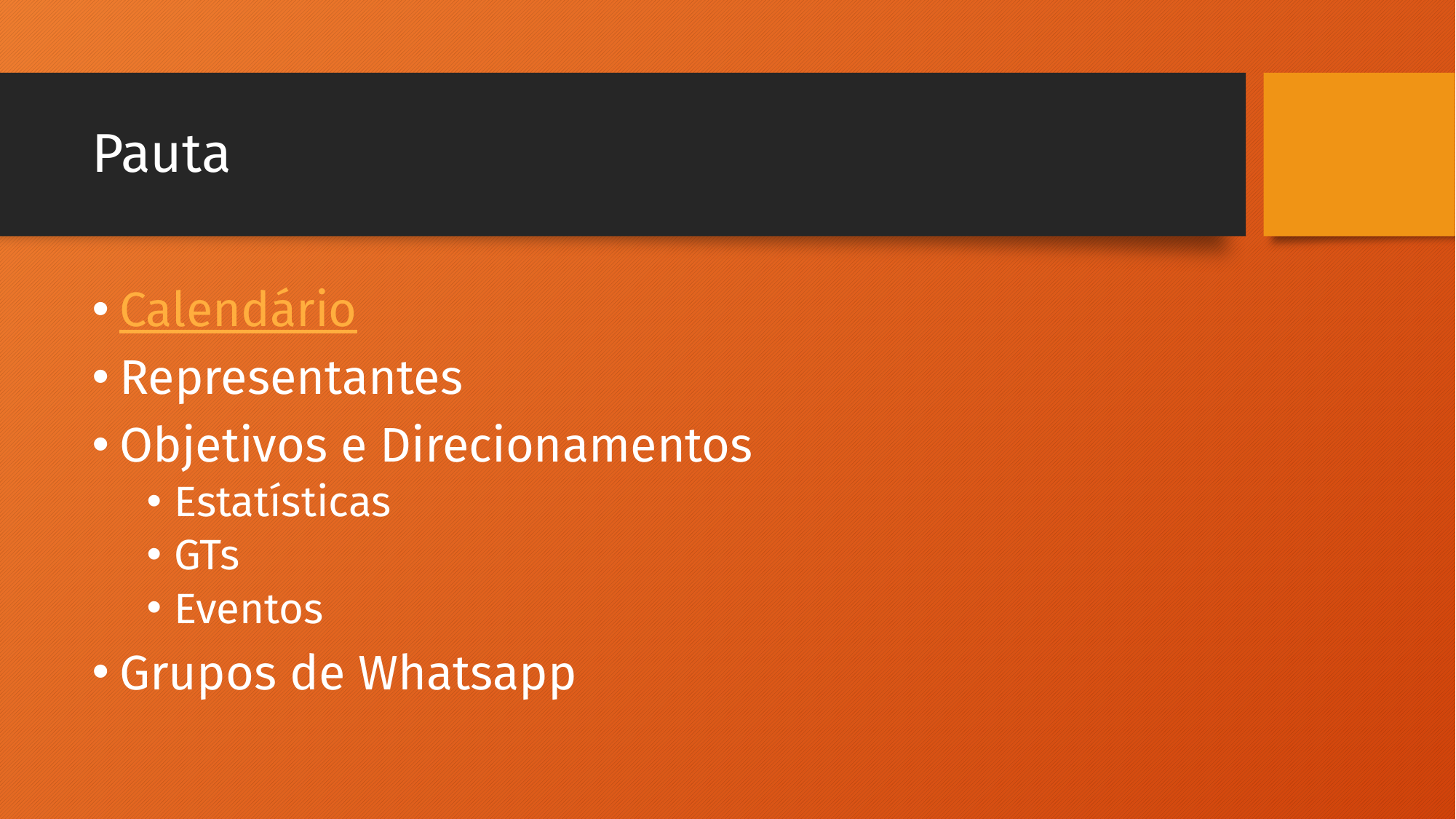

# Pauta
Calendário
Representantes
Objetivos e Direcionamentos
Estatísticas
GTs
Eventos
Grupos de Whatsapp